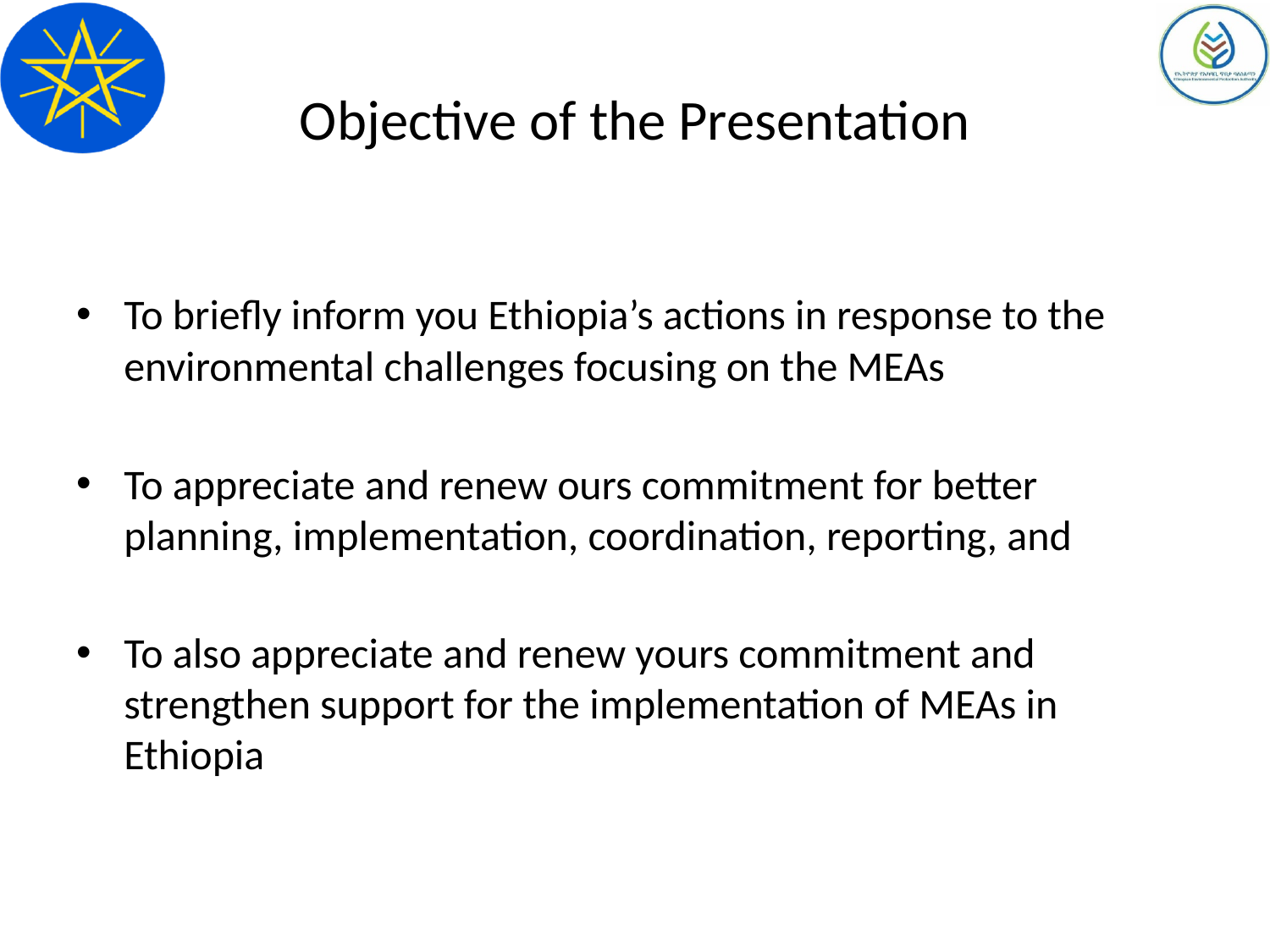

# Objective of the Presentation

To briefly inform you Ethiopia’s actions in response to the environmental challenges focusing on the MEAs

To appreciate and renew ours commitment for better planning, implementation, coordination, reporting, and

To also appreciate and renew yours commitment and strengthen support for the implementation of MEAs in Ethiopia